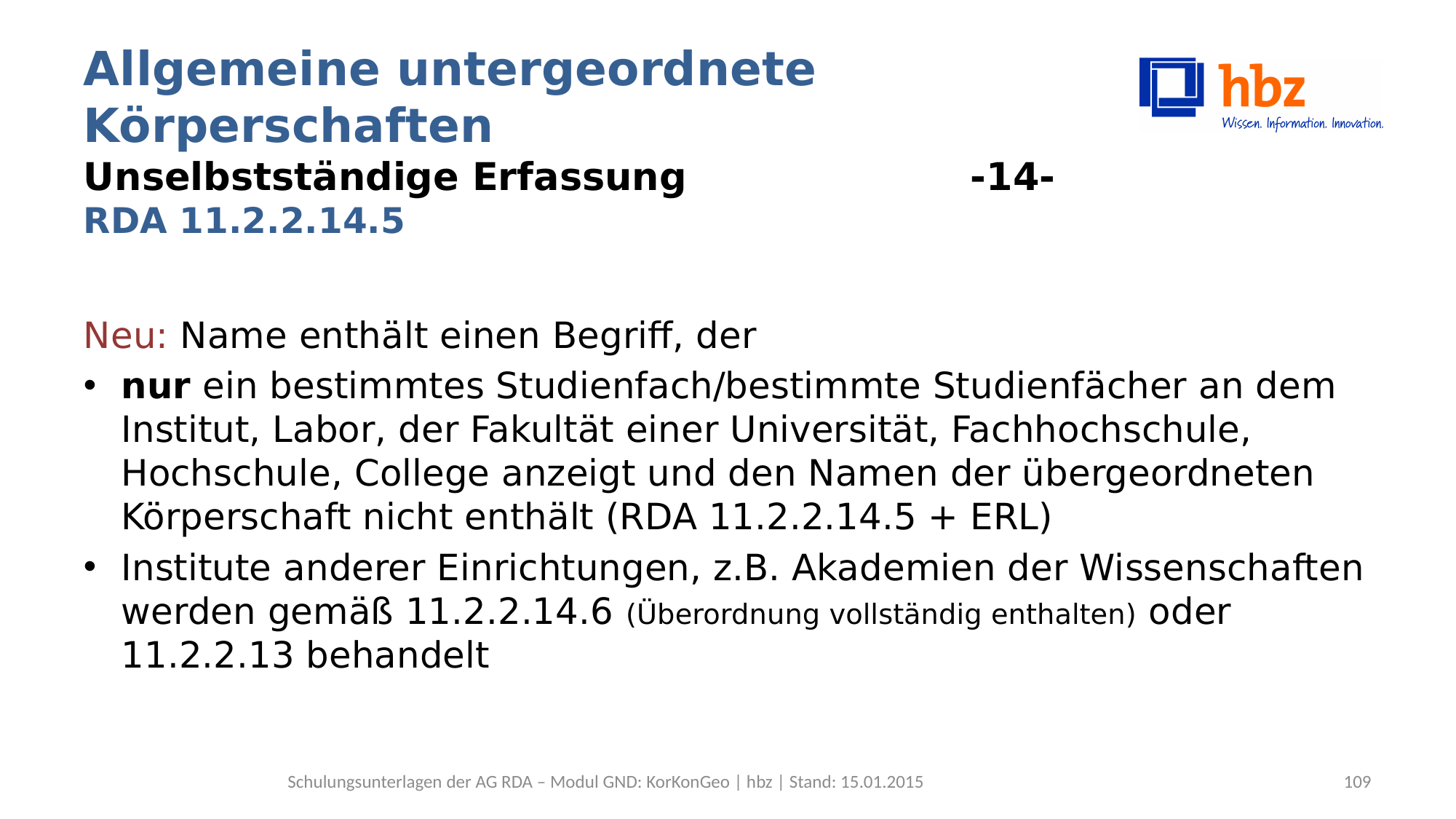

# Allgemeine untergeordnete Körperschaften Unselbstständige Erfassung 	                   -14- RDA 11.2.2.14.5
Neu: Name enthält einen Begriff, der
nur ein bestimmtes Studienfach/bestimmte Studienfächer an dem Institut, Labor, der Fakultät einer Universität, Fachhochschule, Hochschule, College anzeigt und den Namen der übergeordneten Körperschaft nicht enthält (RDA 11.2.2.14.5 + ERL)
Institute anderer Einrichtungen, z.B. Akademien der Wissenschaften werden gemäß 11.2.2.14.6 (Überordnung vollständig enthalten) oder 11.2.2.13 behandelt
Schulungsunterlagen der AG RDA – Modul GND: KorKonGeo | hbz | Stand: 15.01.2015
109